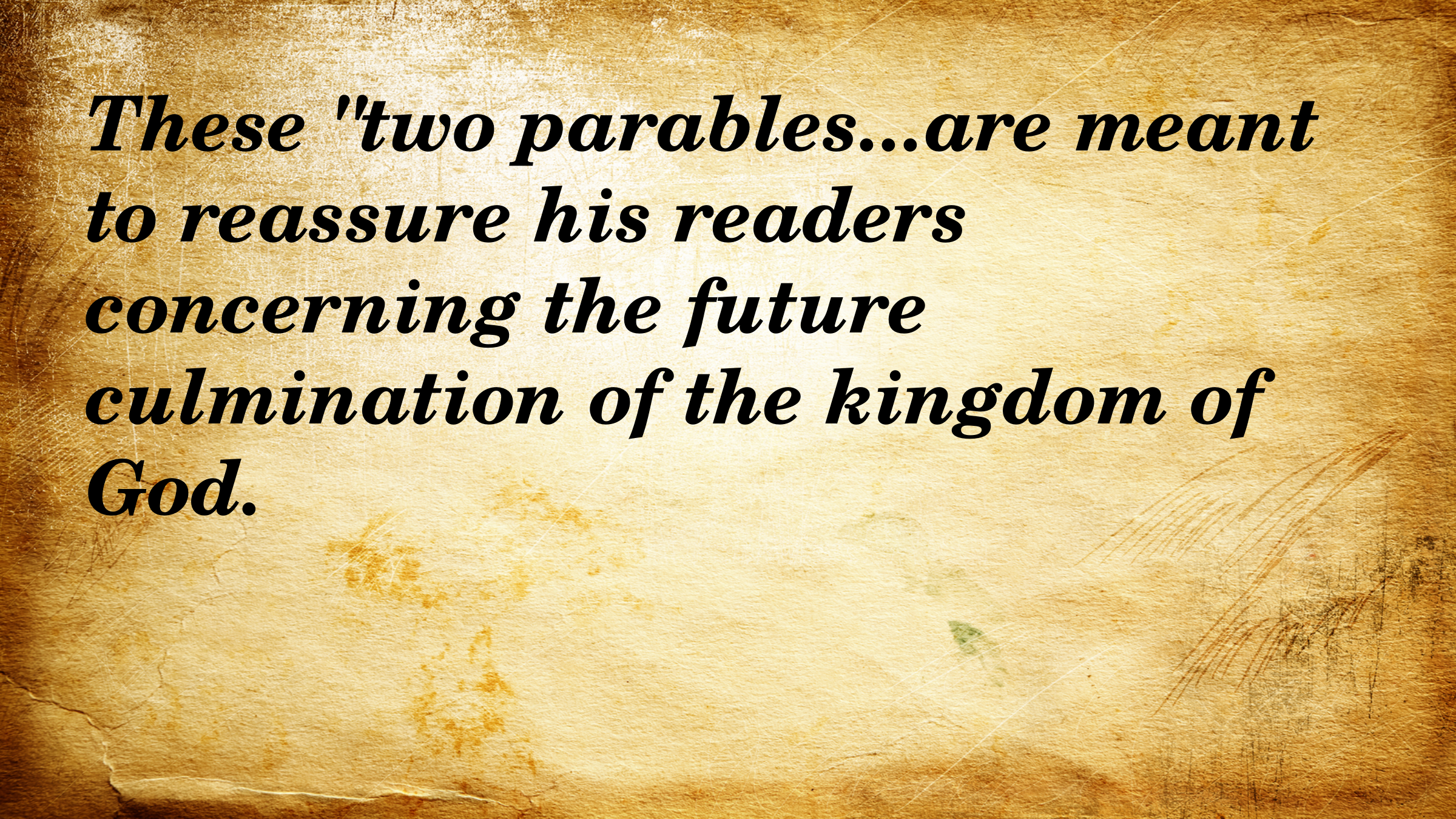

These "two parables...are meant to reassure his readers concerning the future culmination of the kingdom of God.